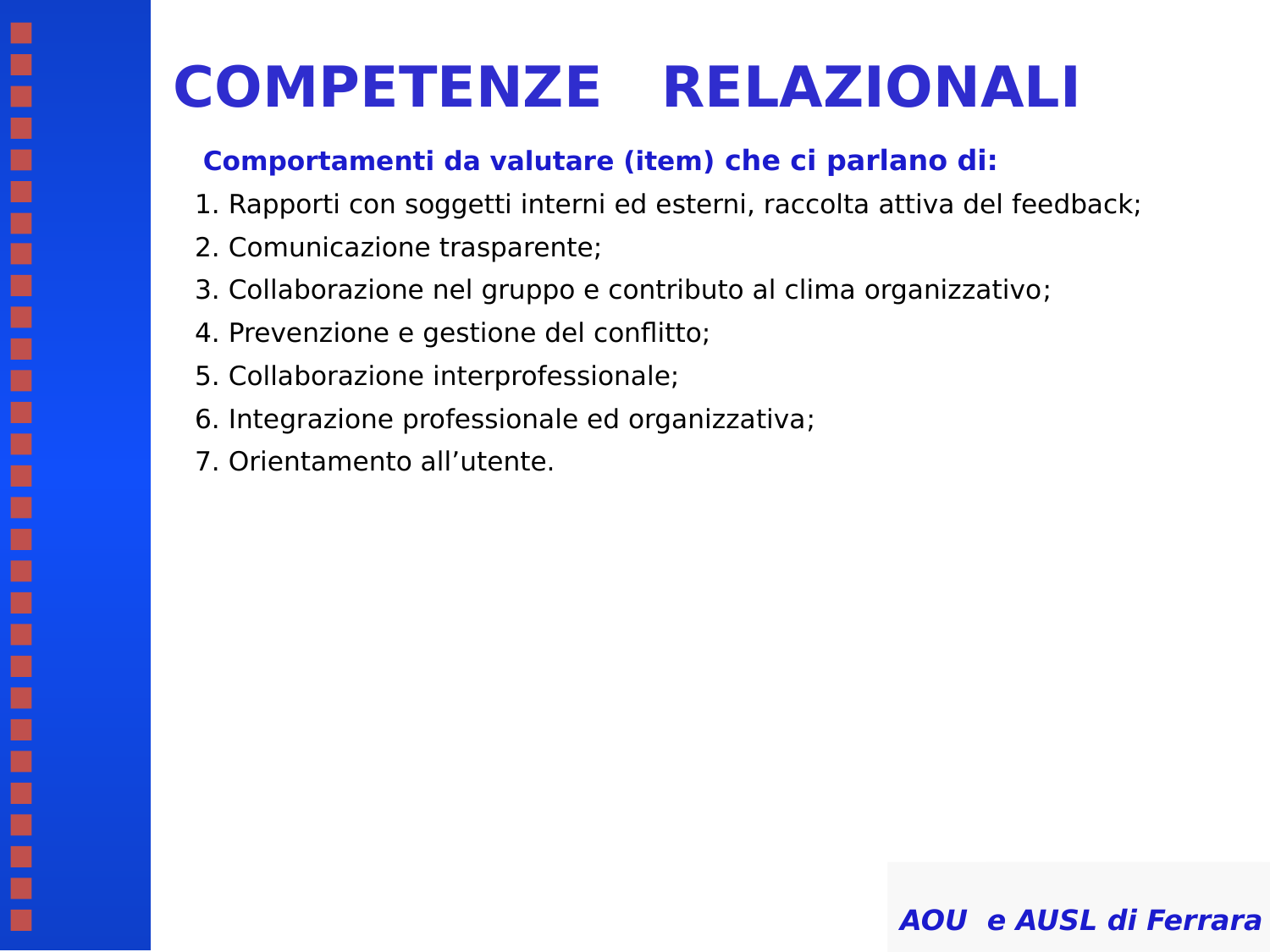

# COMPETENZE   RELAZIONALI
 Comportamenti da valutare (item) che ci parlano di:
1. Rapporti con soggetti interni ed esterni, raccolta attiva del feedback;
2. Comunicazione trasparente;
3. Collaborazione nel gruppo e contributo al clima organizzativo;
4. Prevenzione e gestione del conflitto;
5. Collaborazione interprofessionale;
6. Integrazione professionale ed organizzativa;
7. Orientamento all’utente.

AOU  e AUSL di Ferrara